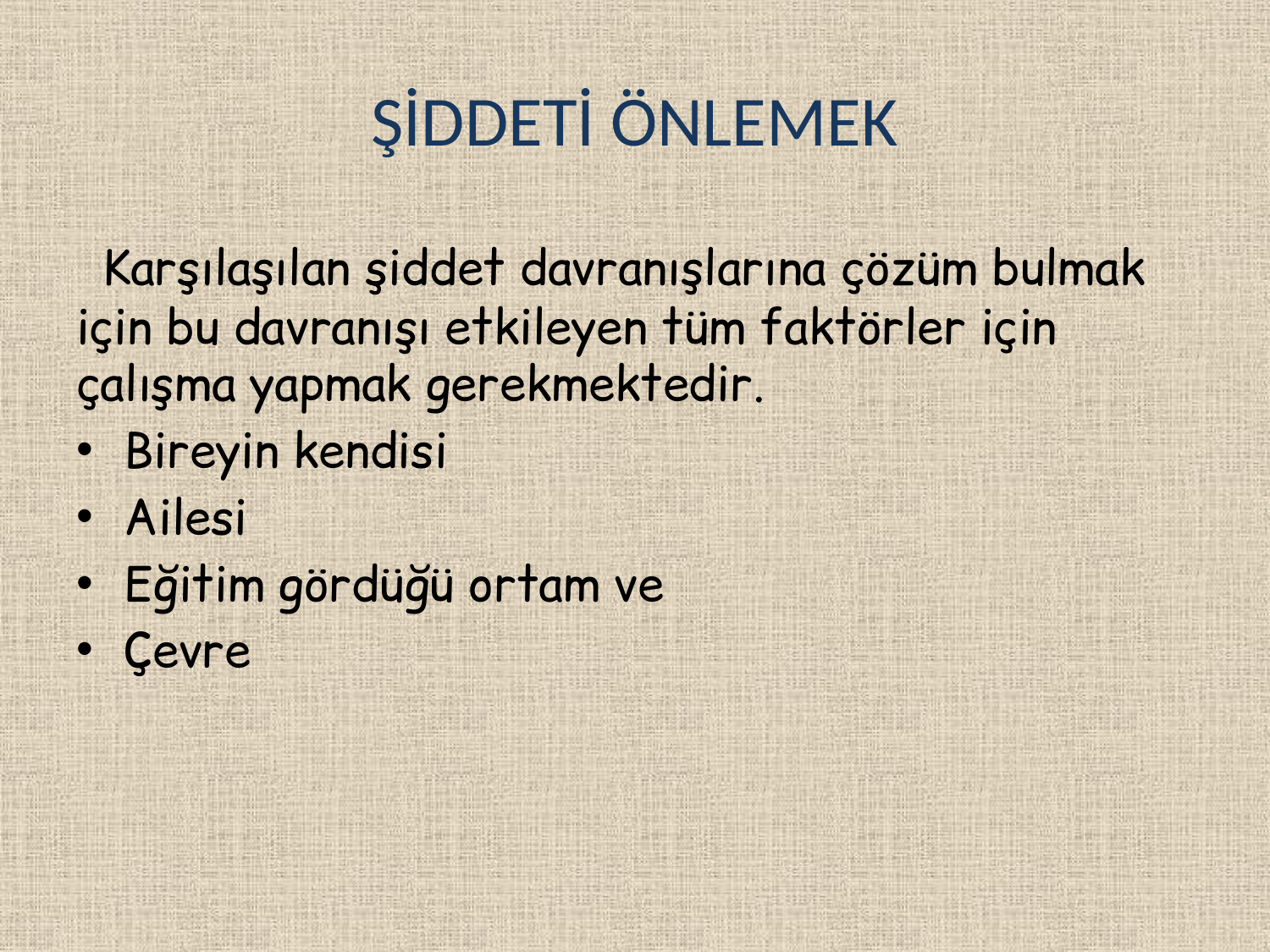

# ŞİDDETİ ÖNLEMEK
  Karşılaşılan şiddet davranışlarına çözüm bulmak için bu davranışı etkileyen tüm faktörler için çalışma yapmak gerekmektedir.
Bireyin kendisi
Ailesi
Eğitim gördüğü ortam ve
Çevre